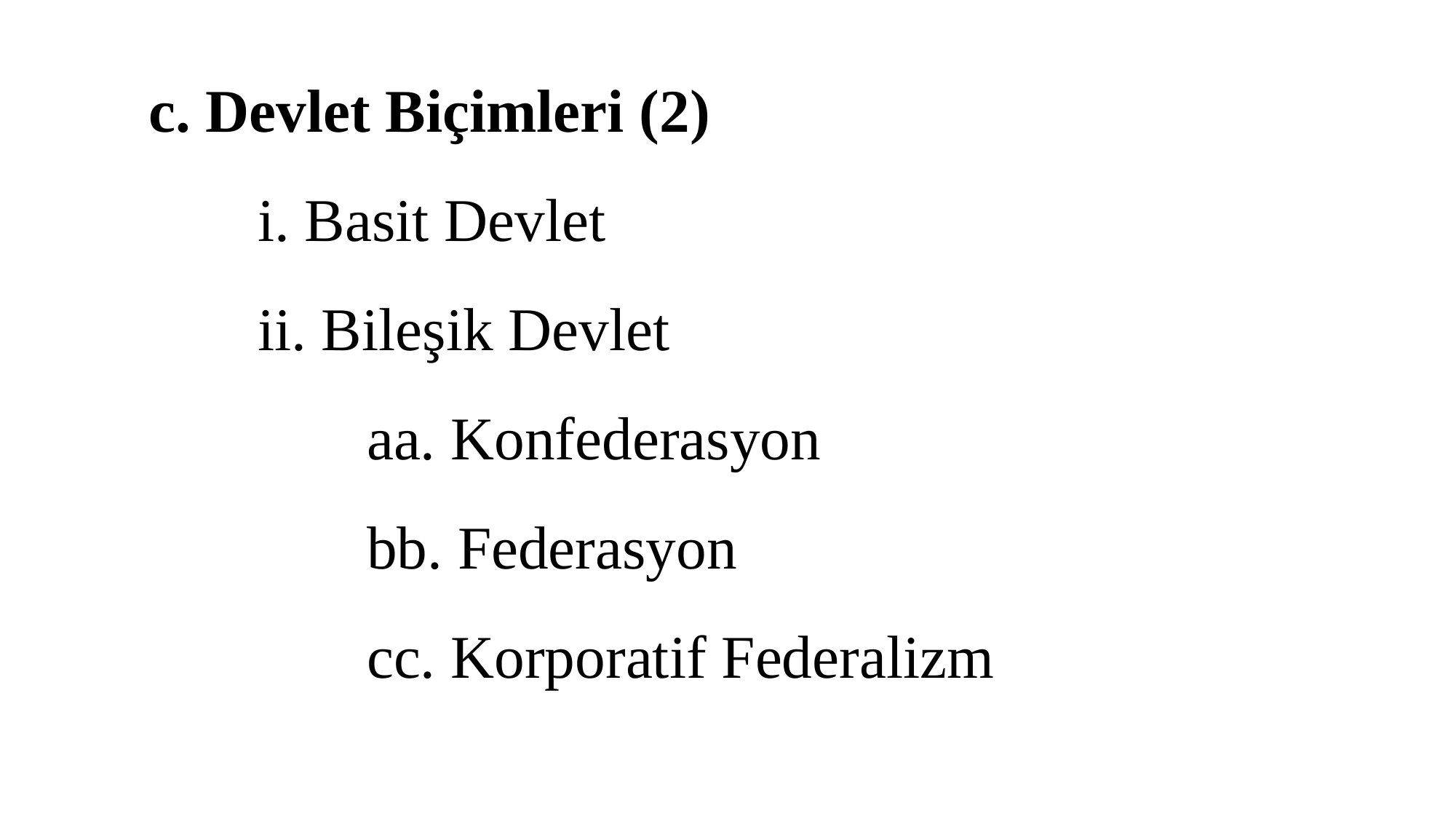

c. Devlet Biçimleri (2)
	i. Basit Devlet
	ii. Bileşik Devlet
		aa. Konfederasyon
		bb. Federasyon
		cc. Korporatif Federalizm